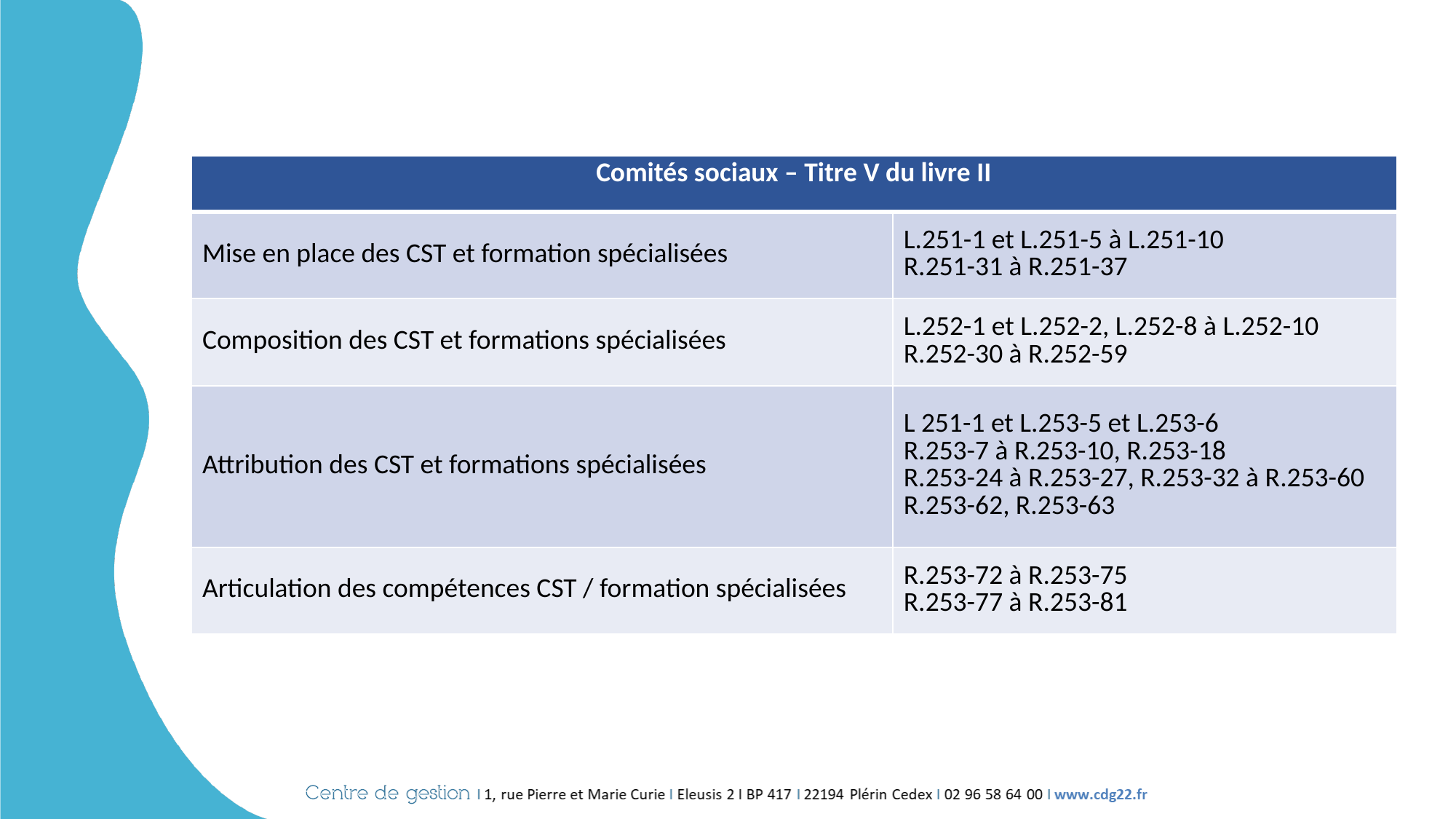

| Comités sociaux – Titre V du livre II |  |
| --- | --- |
| Mise en place des CST et formation spécialisées | L.251-1 et L.251-5 à L.251-10 R.251-31 à R.251-37 |
| Composition des CST et formations spécialisées | L.252-1 et L.252-2, L.252-8 à L.252-10 R.252-30 à R.252-59 |
| Attribution des CST et formations spécialisées | L 251-1 et L.253-5 et L.253-6 R.253-7 à R.253-10, R.253-18 R.253-24 à R.253-27, R.253-32 à R.253-60 R.253-62, R.253-63 |
| Articulation des compétences CST / formation spécialisées | R.253-72 à R.253-75 R.253-77 à R.253-81 |